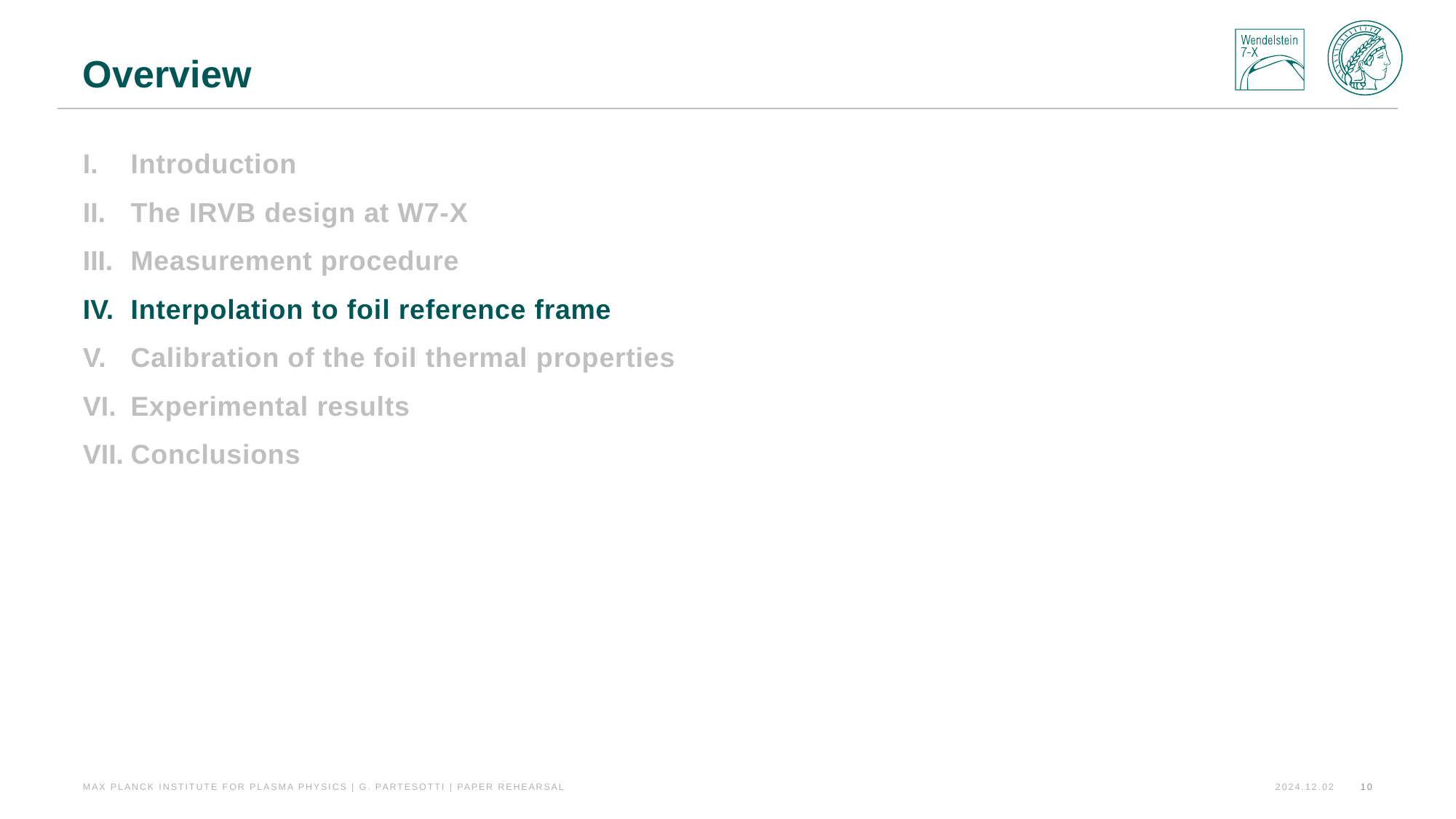

# Overview
Introduction
The IRVB design at W7-X
Measurement procedure
Interpolation to foil reference frame
Calibration of the foil thermal properties
Experimental results
Conclusions
Max Planck Institute for Plasma Physics | G. Partesotti | Paper Rehearsal
10
2024.12.02